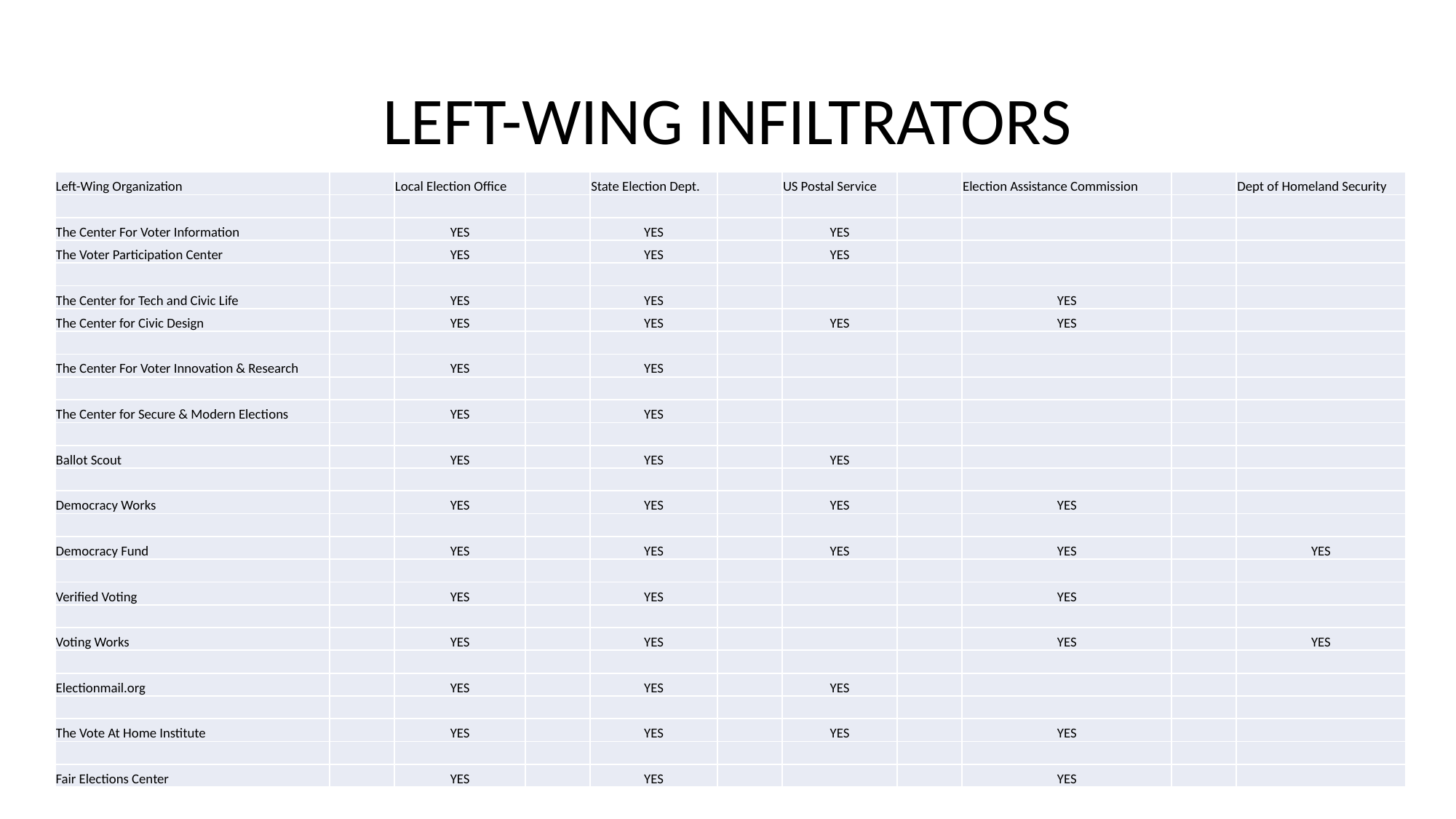

# LEFT-WING INFILTRATORS
| Left-Wing Organization |  | Local Election Office |  | State Election Dept. |  | US Postal Service |  | Election Assistance Commission |  | Dept of Homeland Security |
| --- | --- | --- | --- | --- | --- | --- | --- | --- | --- | --- |
|  |  |  |  |  |  |  |  |  |  |  |
| The Center For Voter Information |  | YES |  | YES |  | YES |  |  |  |  |
| The Voter Participation Center |  | YES |  | YES |  | YES |  |  |  |  |
|  |  |  |  |  |  |  |  |  |  |  |
| The Center for Tech and Civic Life |  | YES |  | YES |  |  |  | YES |  |  |
| The Center for Civic Design |  | YES |  | YES |  | YES |  | YES |  |  |
|  |  |  |  |  |  |  |  |  |  |  |
| The Center For Voter Innovation & Research |  | YES |  | YES |  |  |  |  |  |  |
|  |  |  |  |  |  |  |  |  |  |  |
| The Center for Secure & Modern Elections |  | YES |  | YES |  |  |  |  |  |  |
|  |  |  |  |  |  |  |  |  |  |  |
| Ballot Scout |  | YES |  | YES |  | YES |  |  |  |  |
|  |  |  |  |  |  |  |  |  |  |  |
| Democracy Works |  | YES |  | YES |  | YES |  | YES |  |  |
|  |  |  |  |  |  |  |  |  |  |  |
| Democracy Fund |  | YES |  | YES |  | YES |  | YES |  | YES |
|  |  |  |  |  |  |  |  |  |  |  |
| Verified Voting |  | YES |  | YES |  |  |  | YES |  |  |
|  |  |  |  |  |  |  |  |  |  |  |
| Voting Works |  | YES |  | YES |  |  |  | YES |  | YES |
|  |  |  |  |  |  |  |  |  |  |  |
| Electionmail.org |  | YES |  | YES |  | YES |  |  |  |  |
|  |  |  |  |  |  |  |  |  |  |  |
| The Vote At Home Institute |  | YES |  | YES |  | YES |  | YES |  |  |
|  |  |  |  |  |  |  |  |  |  |  |
| Fair Elections Center |  | YES |  | YES |  |  |  | YES |  |  |